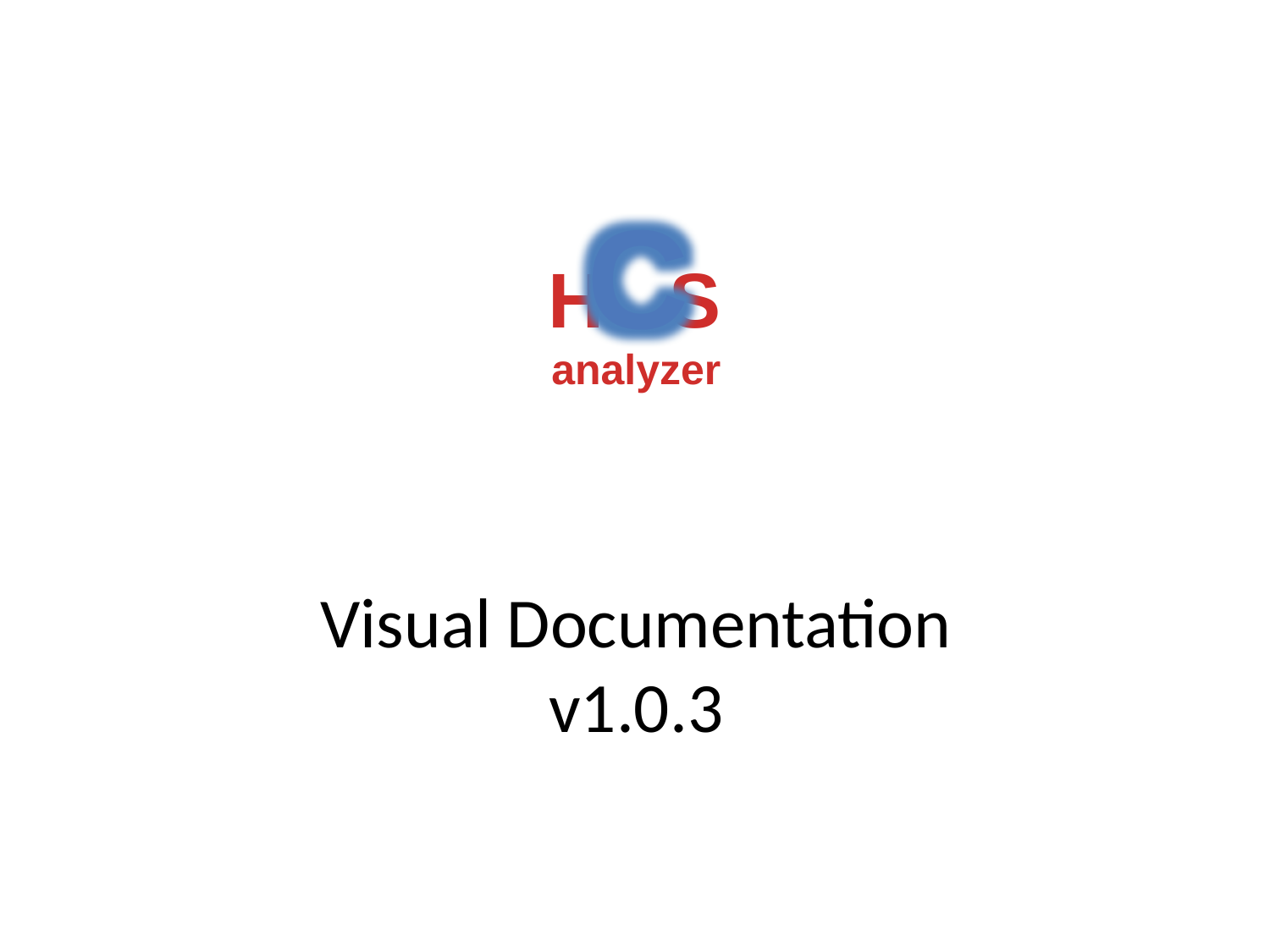

C
H
S
analyzer
Visual Documentation
v1.0.3